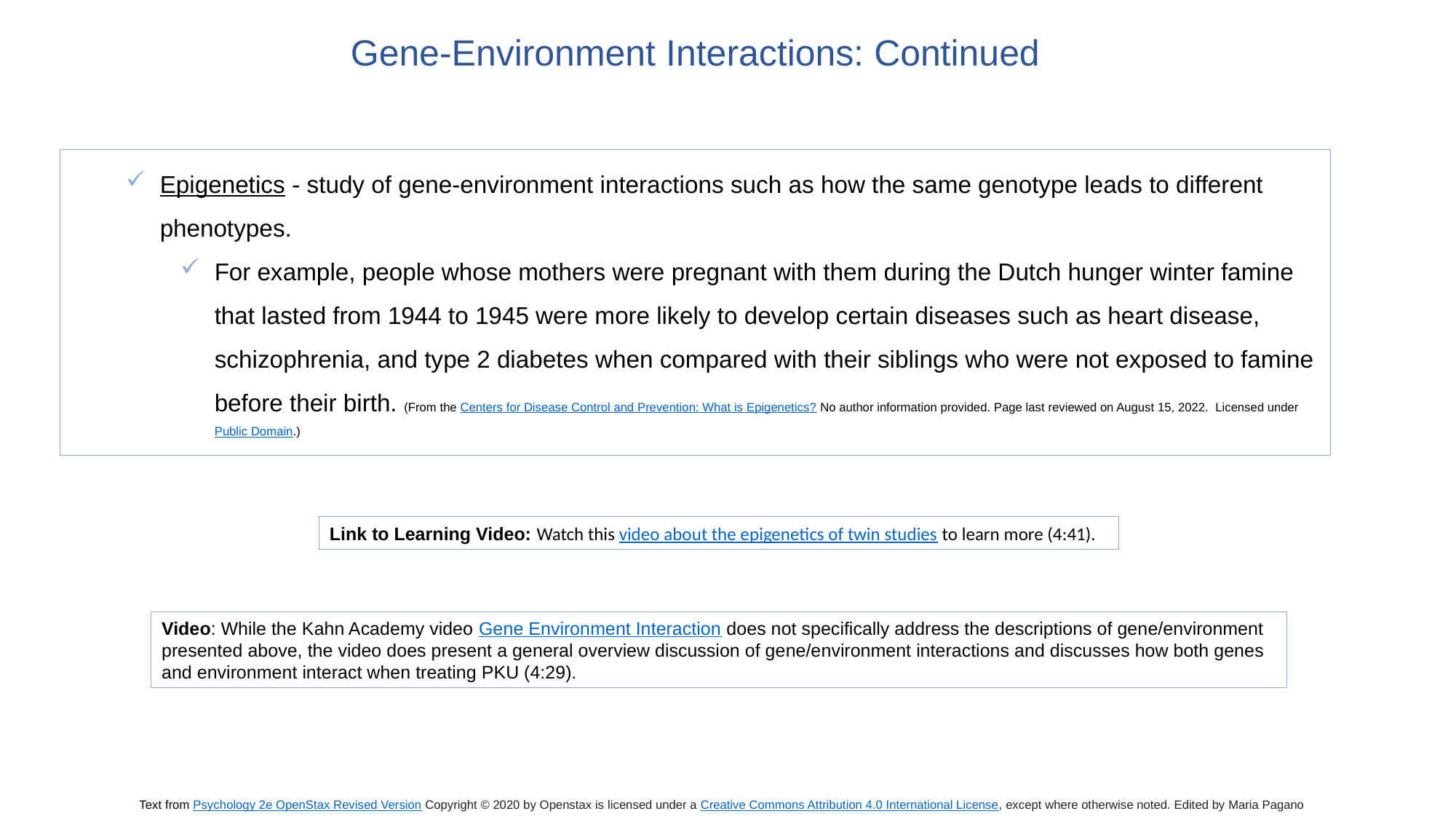

Gene-Environment Interactions: Continued
Epigenetics - study of gene-environment interactions such as how the same genotype leads to different phenotypes.
For example, people whose mothers were pregnant with them during the Dutch hunger winter famine that lasted from 1944 to 1945 were more likely to develop certain diseases such as heart disease, schizophrenia, and type 2 diabetes when compared with their siblings who were not exposed to famine before their birth. (From the Centers for Disease Control and Prevention: What is Epigenetics? No author information provided. Page last reviewed on August 15, 2022.  Licensed under Public Domain.)

Link to Learning Video: Watch this video about the epigenetics of twin studies to learn more (4:41).
Video: While the Kahn Academy video Gene Environment Interaction does not specifically address the descriptions of gene/environment presented above, the video does present a general overview discussion of gene/environment interactions and discusses how both genes and environment interact when treating PKU (4:29).
Text from Psychology 2e OpenStax Revised Version Copyright © 2020 by Openstax is licensed under a Creative Commons Attribution 4.0 International License, except where otherwise noted. Edited by Maria Pagano